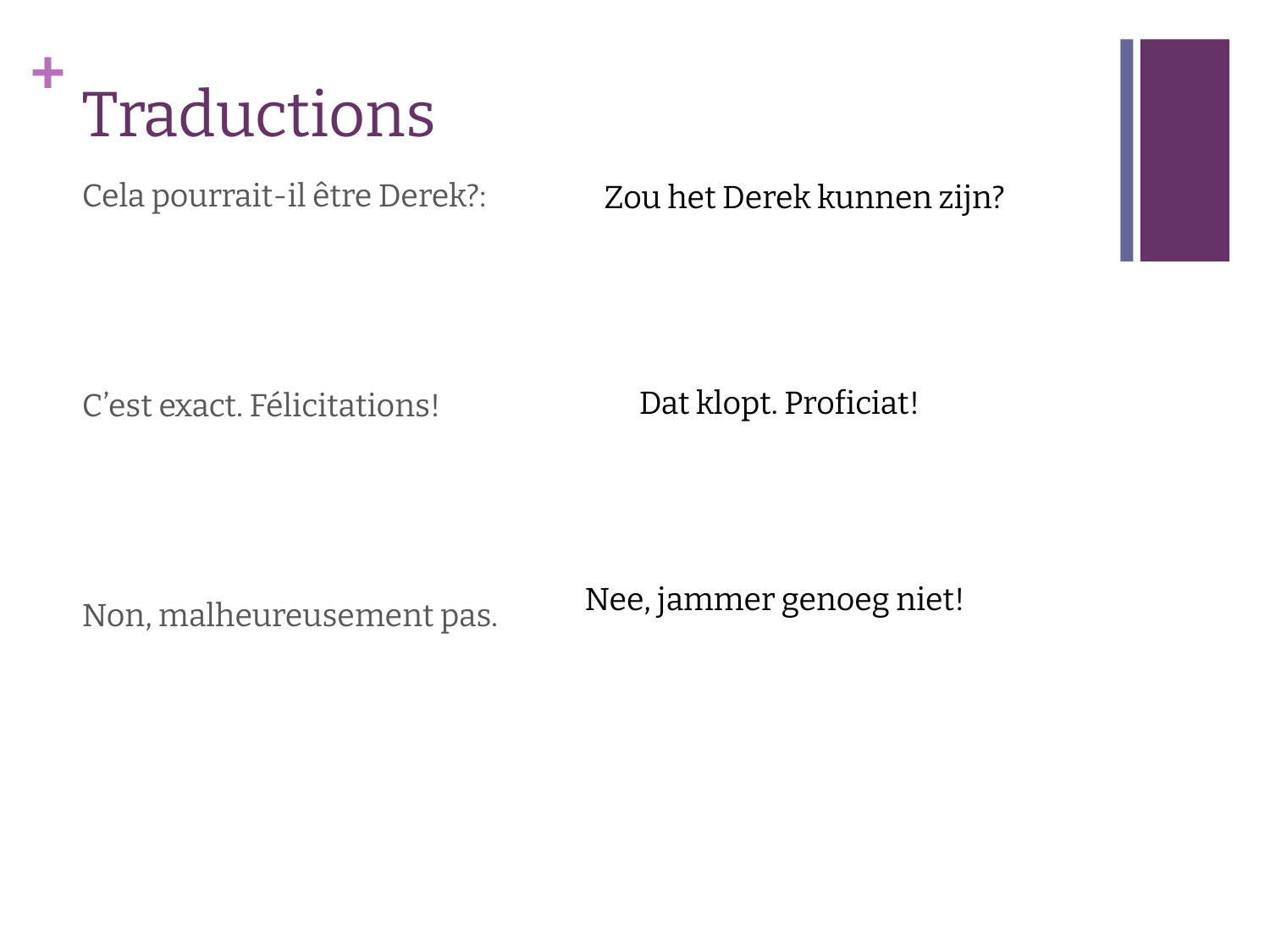

# Traductions
Cela pourrait-il être Derek?:

C’est exact. Félicitations!

Non, malheureusement pas.

Zou het Derek kunnen zijn?
Dat klopt. Proficiat!

Nee, jammer genoeg niet!